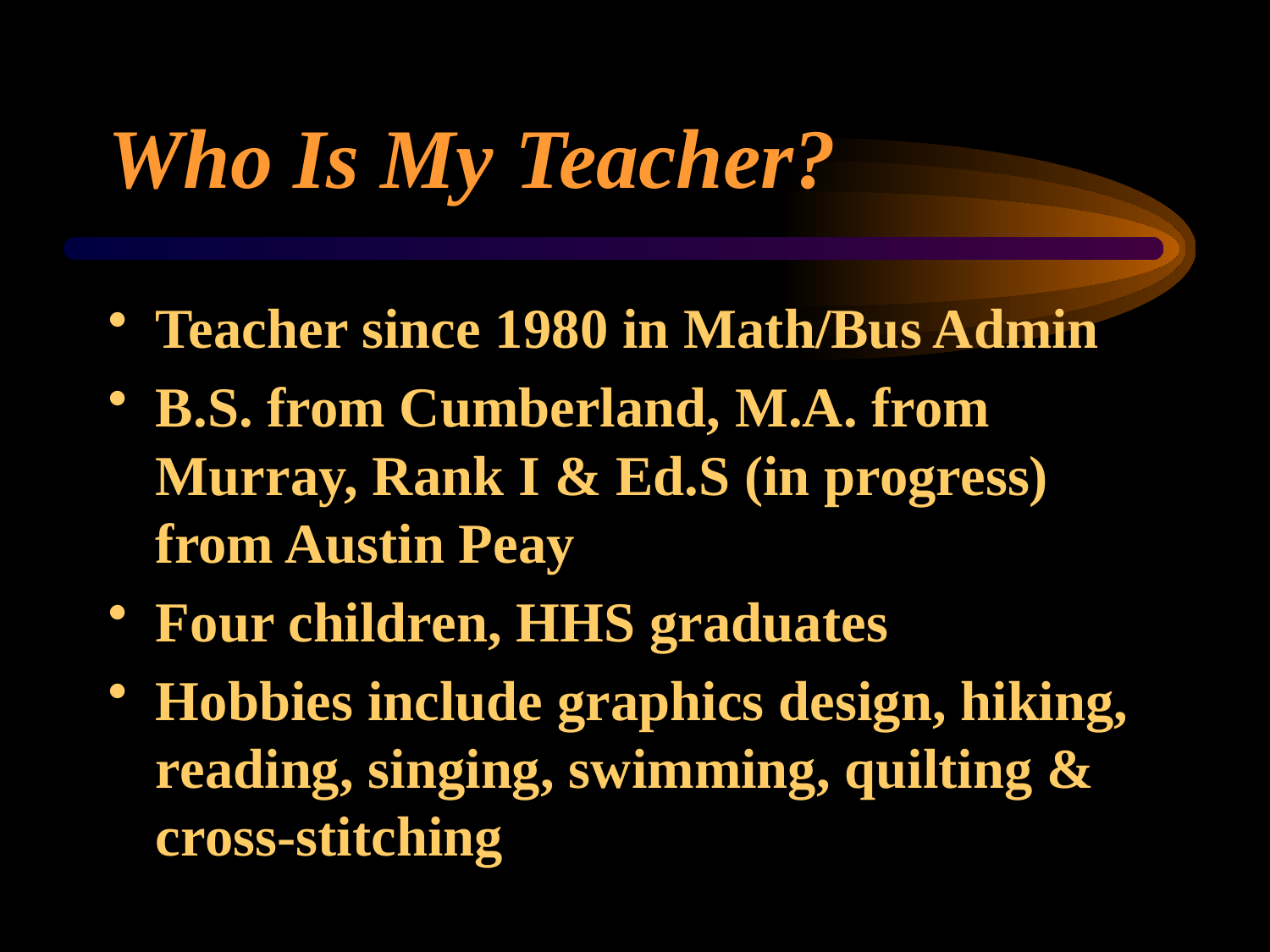

# Who Is My Teacher?
Teacher since 1980 in Math/Bus Admin
B.S. from Cumberland, M.A. from Murray, Rank I & Ed.S (in progress) from Austin Peay
Four children, HHS graduates
Hobbies include graphics design, hiking, reading, singing, swimming, quilting & cross-stitching